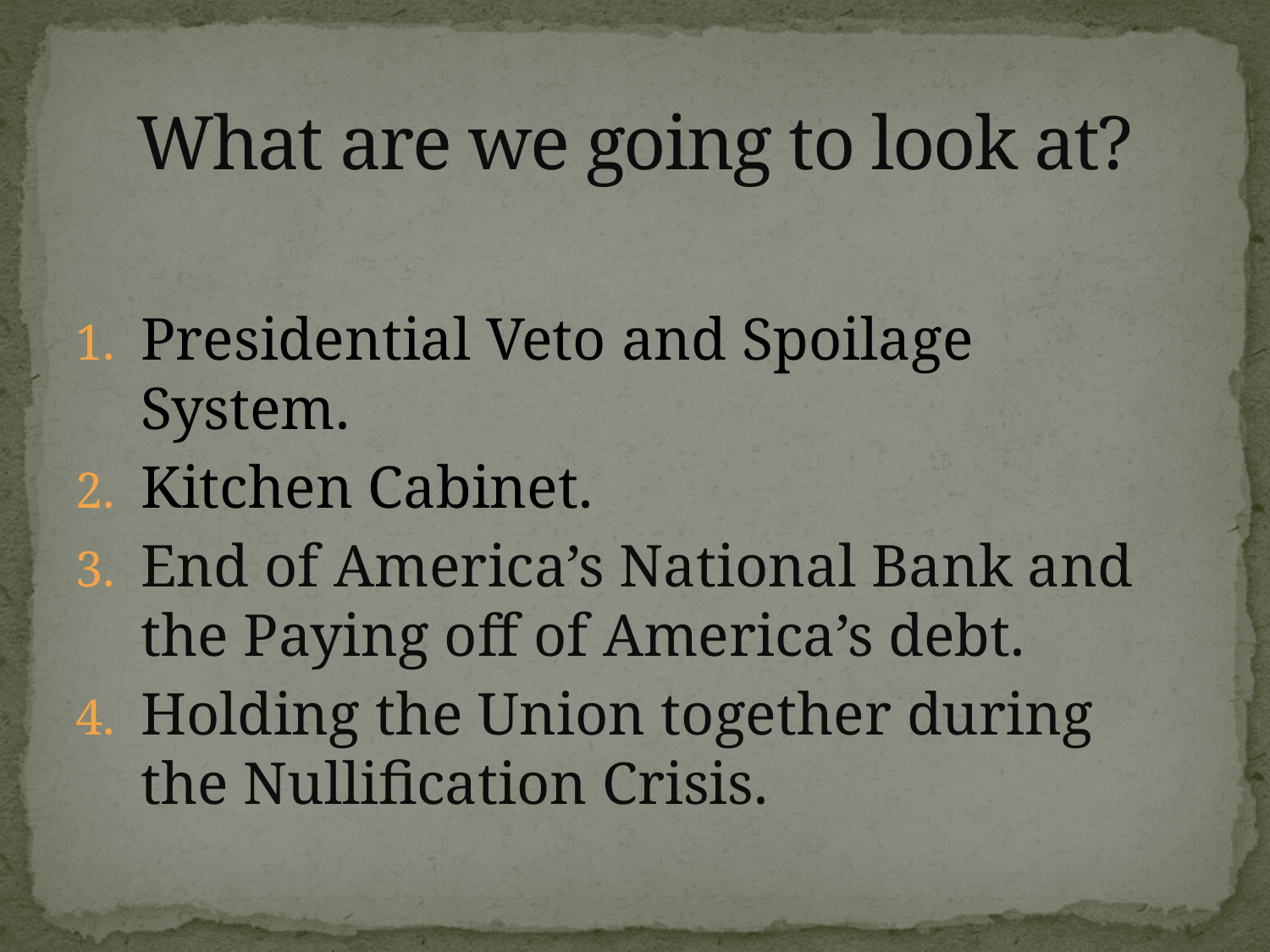

# What are we going to look at?
Presidential Veto and Spoilage System.
Kitchen Cabinet.
End of America’s National Bank and the Paying off of America’s debt.
Holding the Union together during the Nullification Crisis.